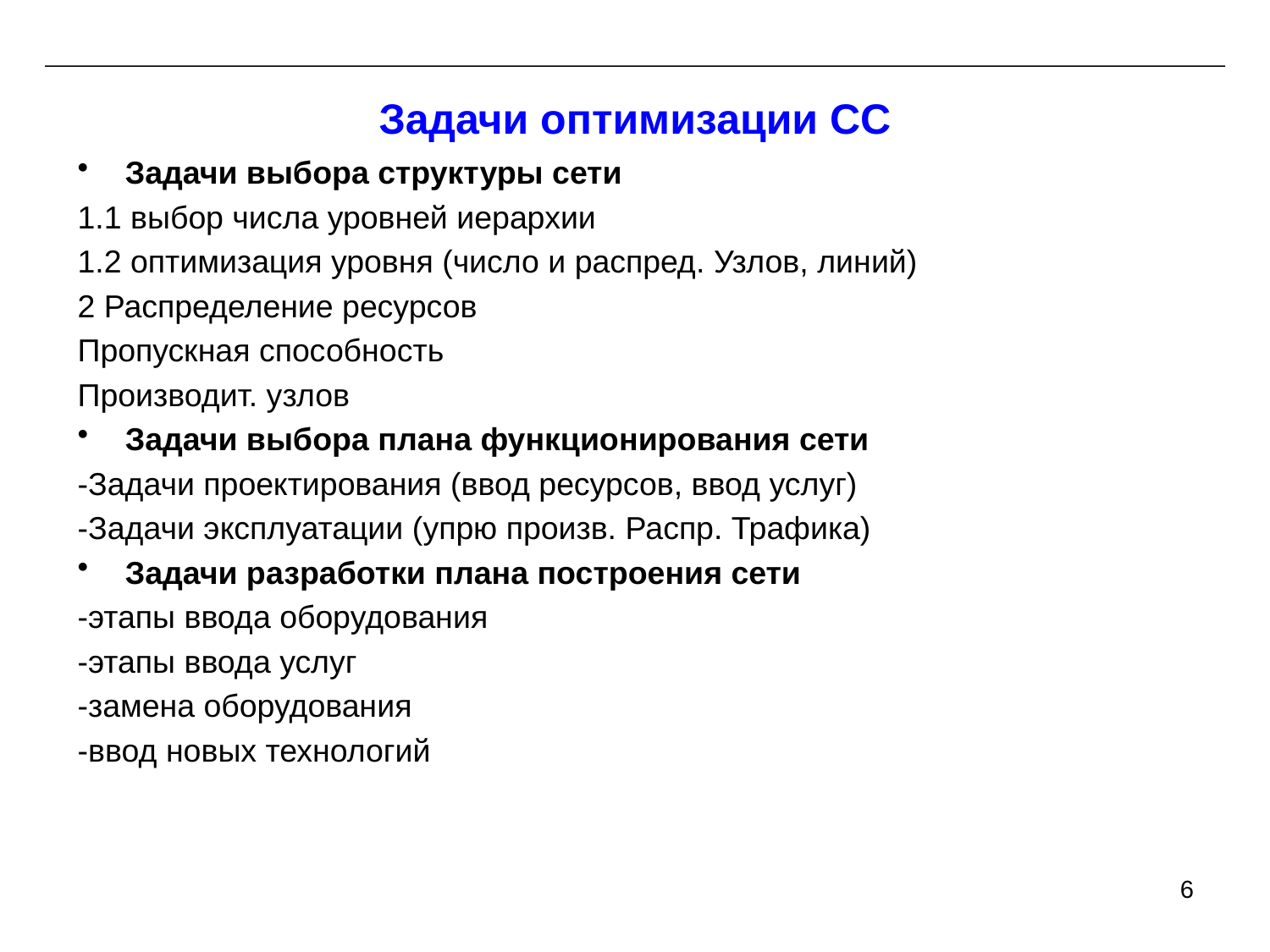

# Задачи оптимизации СС

Задачи выбора структуры сети
1.1 выбор числа уровней иерархии
1.2 оптимизация уровня (число и распред. Узлов, линий)
2 Распределение ресурсов
Пропускная способность
Производит. узлов
Задачи выбора плана функционирования сети
-Задачи проектирования (ввод ресурсов, ввод услуг)
-Задачи эксплуатации (упрю произв. Распр. Трафика)
Задачи разработки плана построения сети
-этапы ввода оборудования
-этапы ввода услуг
-замена оборудования
-ввод новых технологий

6